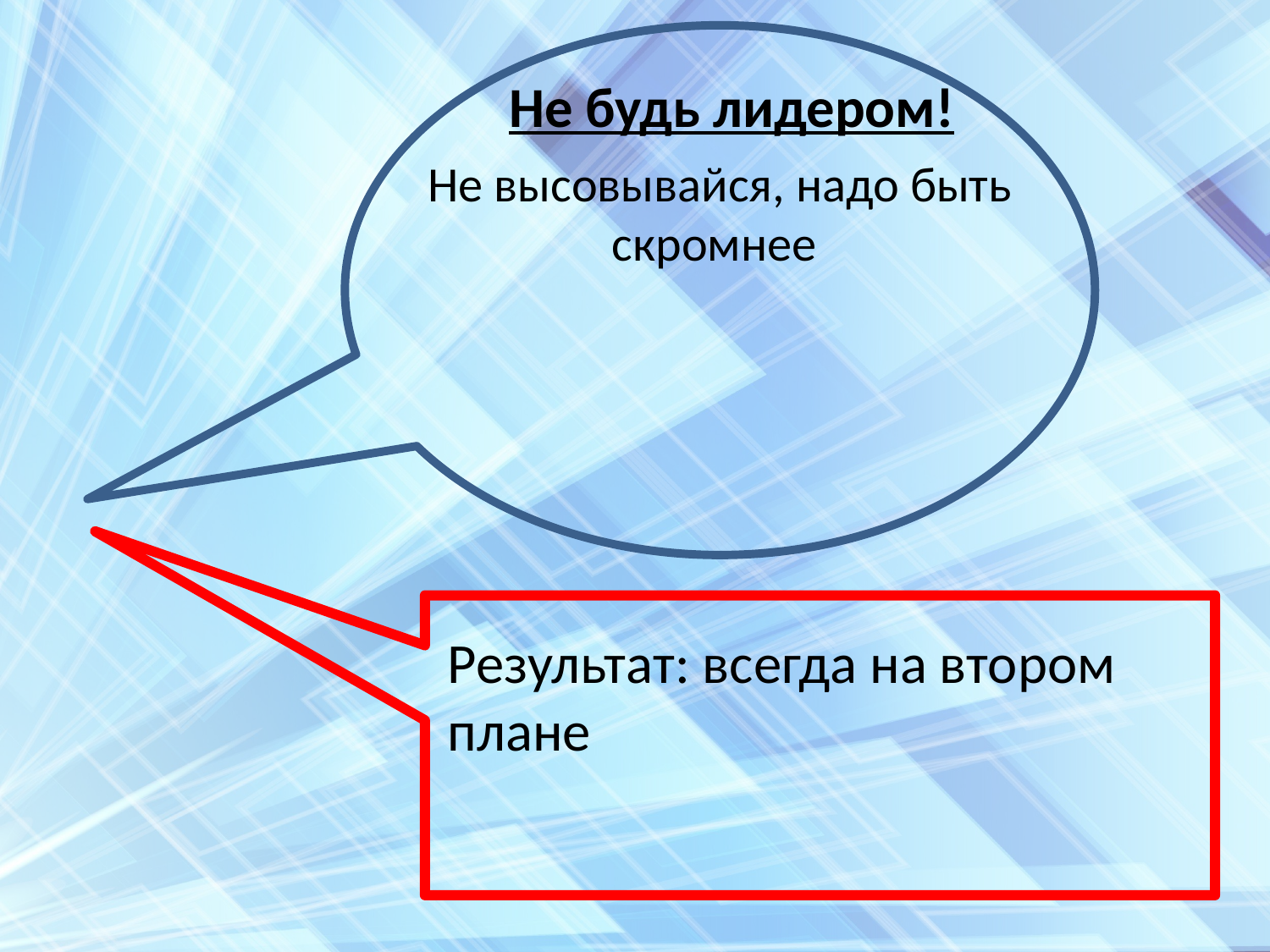

Не будь лидером!
Не высовывайся, надо быть скромнее

Результат: всегда на втором плане